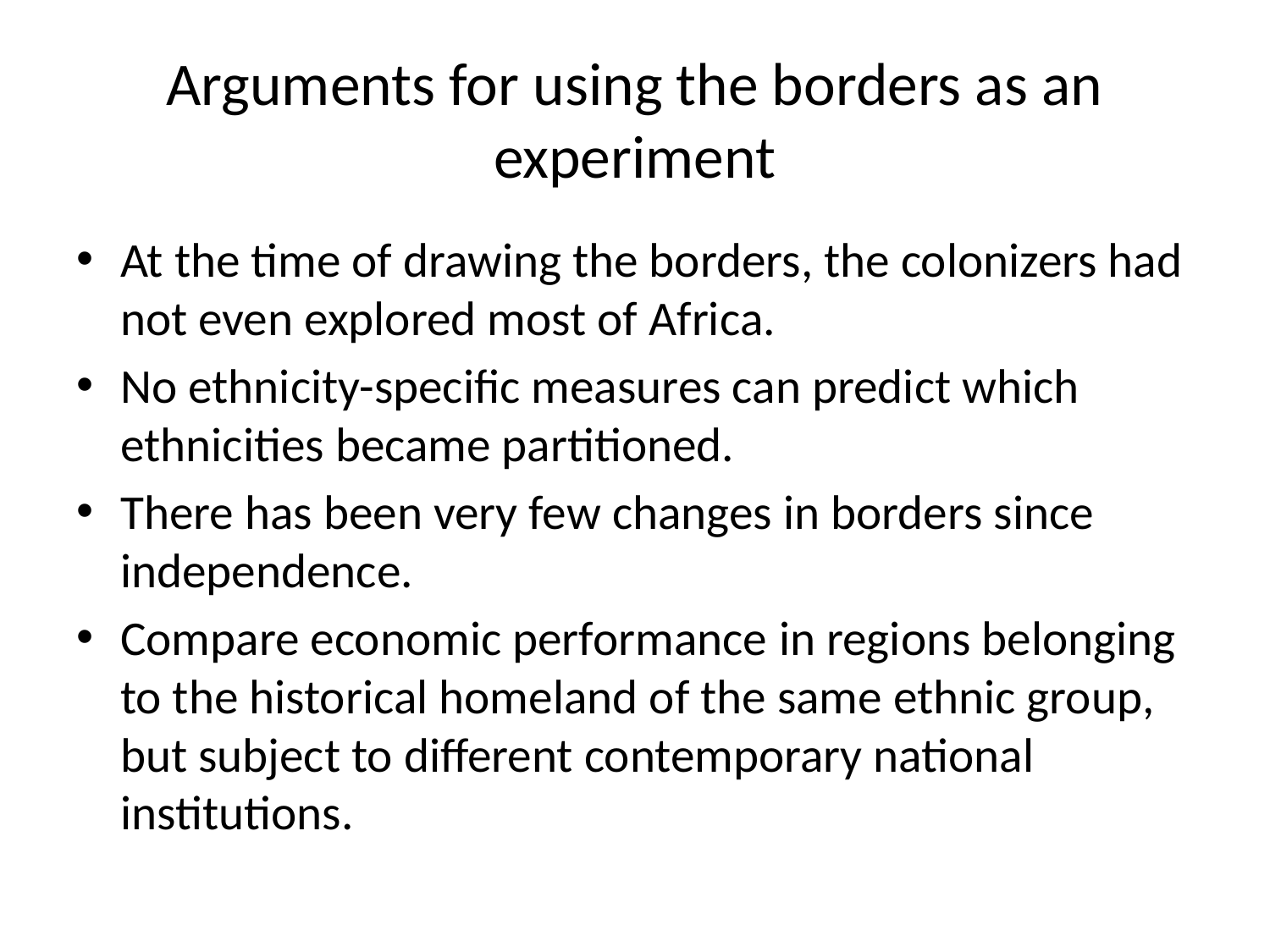

# Arguments for using the borders as an experiment
At the time of drawing the borders, the colonizers had not even explored most of Africa.
No ethnicity-specific measures can predict which ethnicities became partitioned.
There has been very few changes in borders since independence.
Compare economic performance in regions belonging to the historical homeland of the same ethnic group, but subject to different contemporary national institutions.